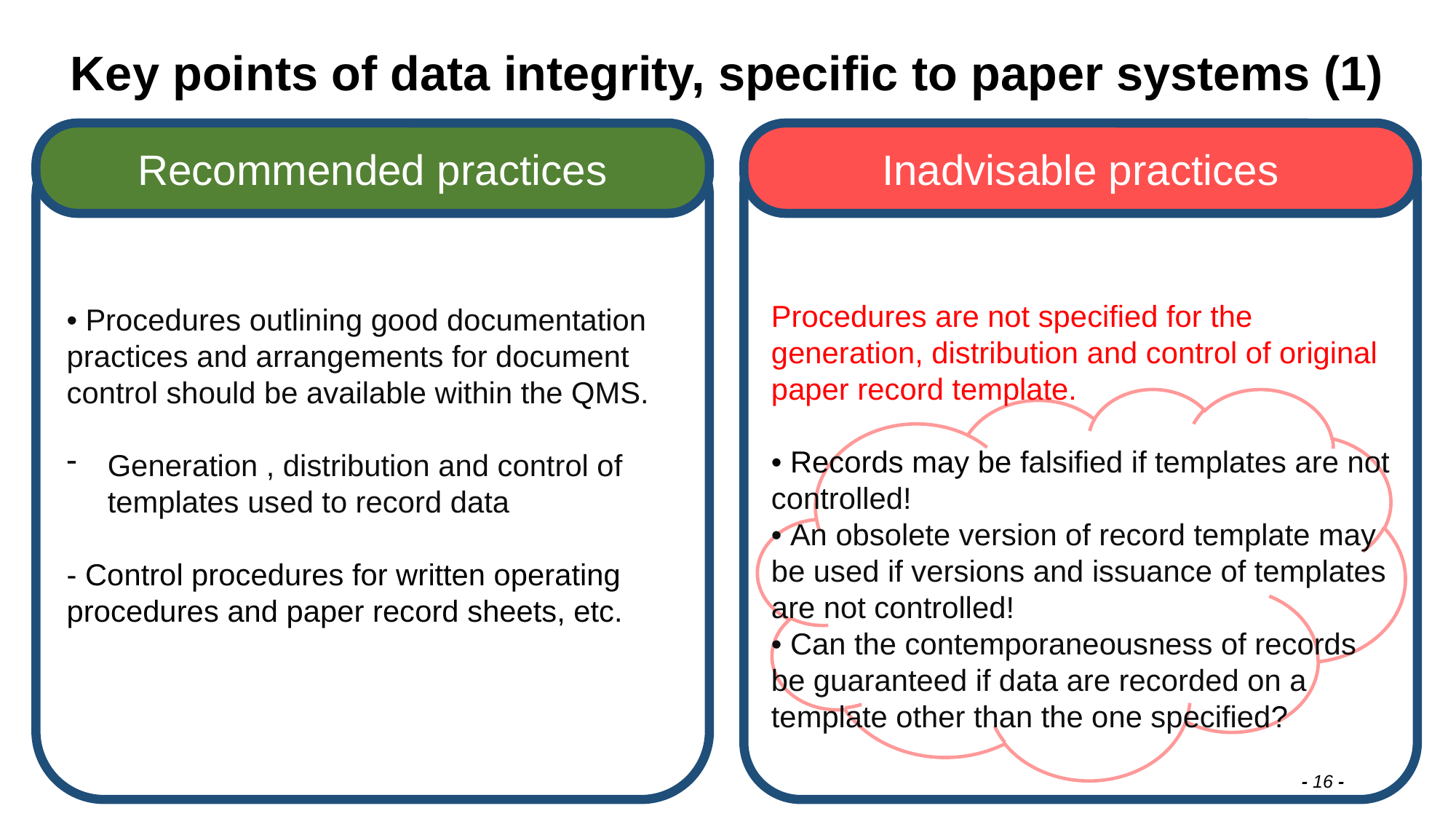

# Key points of data integrity, specific to paper systems (1)
Recommended practices
Inadvisable practices
• Procedures outlining good documentation practices and arrangements for document control should be available within the QMS.

Generation , distribution and control of templates used to record data

- Control procedures for written operating procedures and paper record sheets, etc.

Procedures are not specified for the generation, distribution and control of original paper record template.

• Records may be falsified if templates are not controlled!
• An obsolete version of record template may be used if versions and issuance of templates are not controlled!
• Can the contemporaneousness of records be guaranteed if data are recorded on a template other than the one specified?

- 16 -